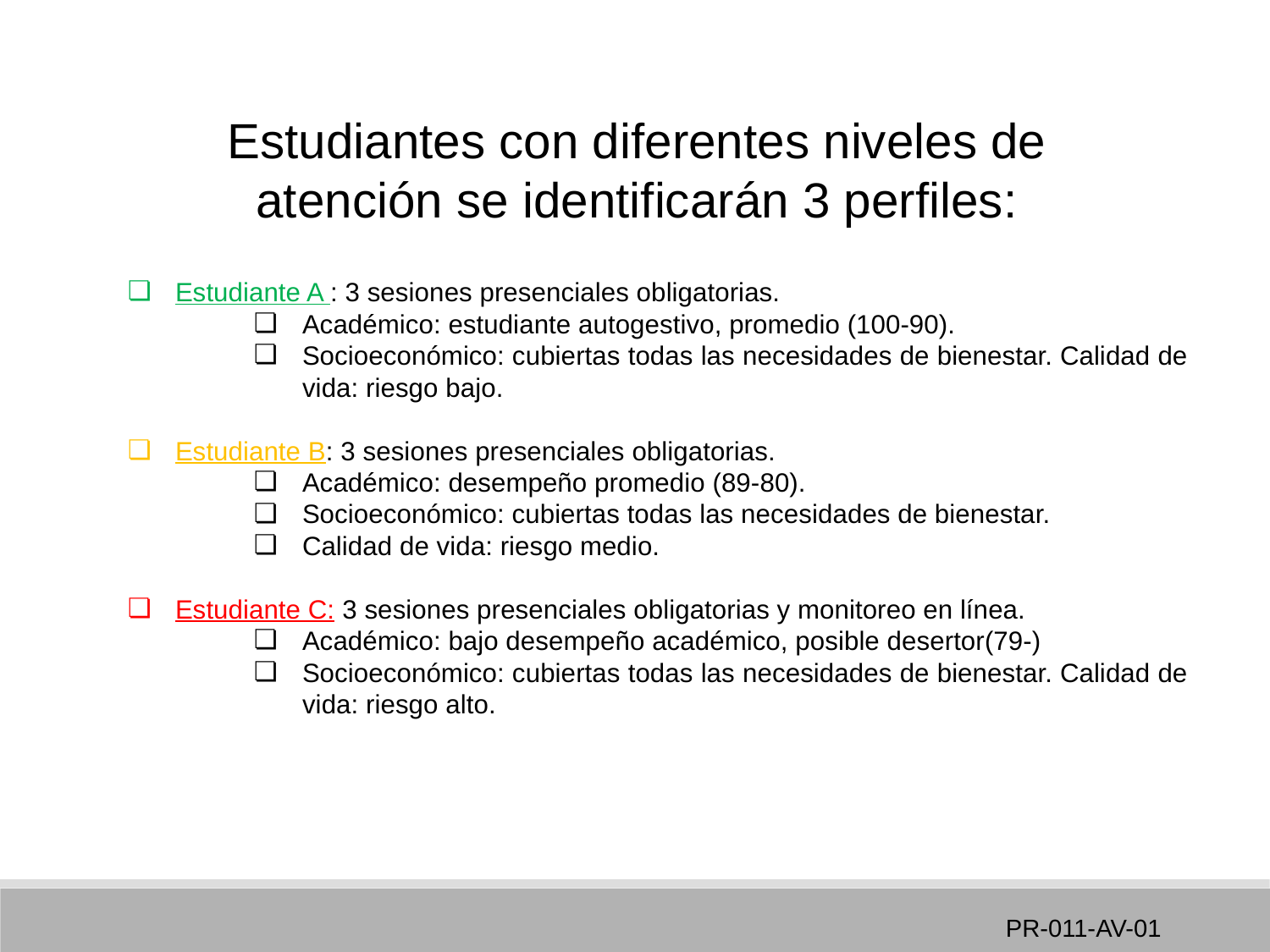

Estudiantes con diferentes niveles de atención se identificarán 3 perfiles:
Estudiante A : 3 sesiones presenciales obligatorias.
Académico: estudiante autogestivo, promedio (100-90).
Socioeconómico: cubiertas todas las necesidades de bienestar. Calidad de vida: riesgo bajo.

Estudiante B: 3 sesiones presenciales obligatorias.
Académico: desempeño promedio (89-80).
Socioeconómico: cubiertas todas las necesidades de bienestar.
Calidad de vida: riesgo medio.

Estudiante C: 3 sesiones presenciales obligatorias y monitoreo en línea.
Académico: bajo desempeño académico, posible desertor(79-)
Socioeconómico: cubiertas todas las necesidades de bienestar. Calidad de vida: riesgo alto.

PR-011-AV-01